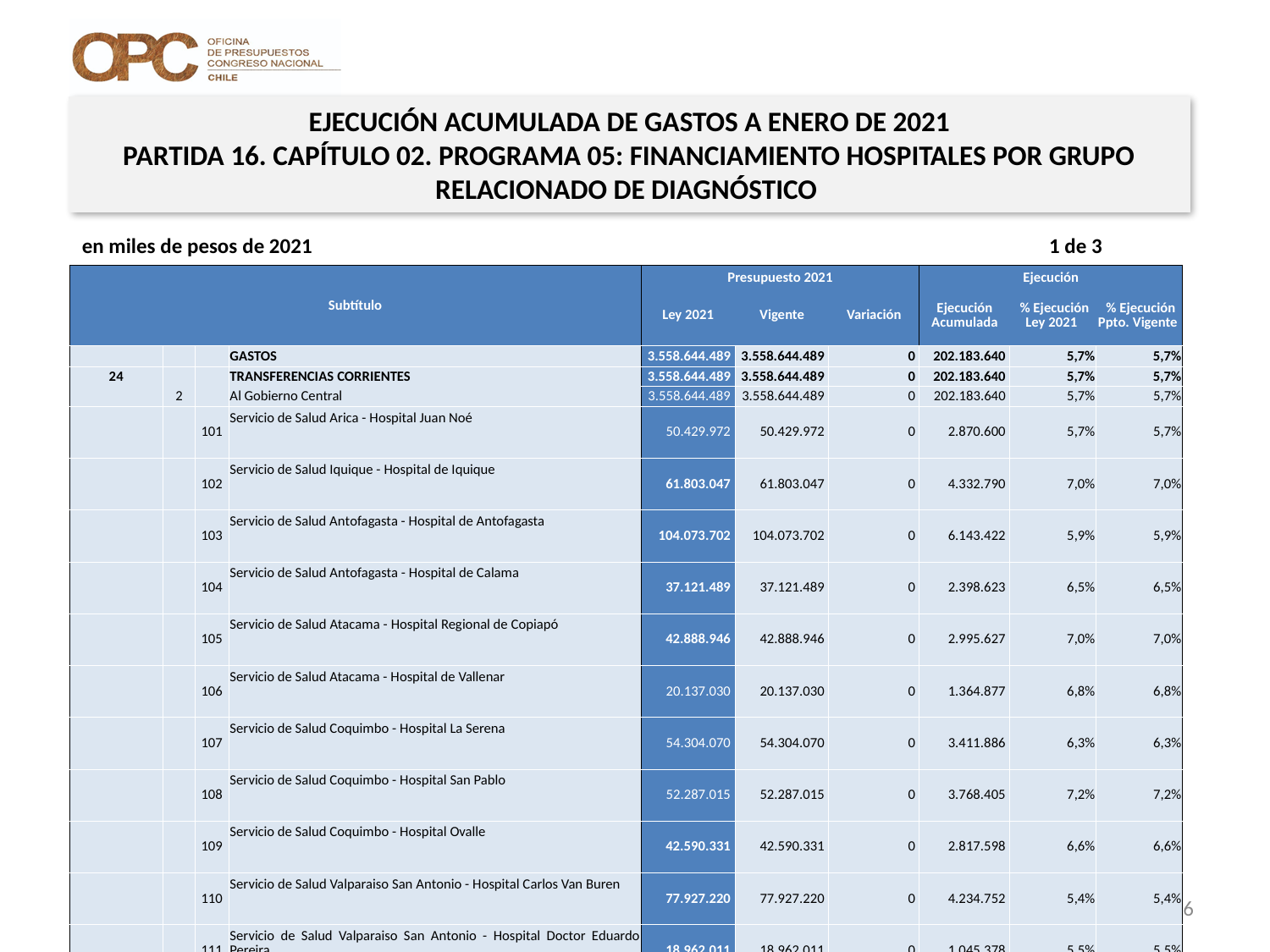

EJECUCIÓN ACUMULADA DE GASTOS A ENERO DE 2021
PARTIDA 16. CAPÍTULO 02. PROGRAMA 05: FINANCIAMIENTO HOSPITALES POR GRUPO RELACIONADO DE DIAGNÓSTICO
en miles de pesos de 2021                                                                                                                                                        1 de 3
| Subtítulo |  |  |  | Presupuesto 2021 |  |  | Ejecución |  |  |
| --- | --- | --- | --- | --- | --- | --- | --- | --- | --- |
|  |  |  |  | Ley 2021 | Vigente | Variación | Ejecución Acumulada | % Ejecución Ley 2021 | % Ejecución Ppto. Vigente |
|  |  |  | GASTOS | 3.558.644.489 | 3.558.644.489 | 0 | 202.183.640 | 5,7% | 5,7% |
| 24 |  |  | TRANSFERENCIAS CORRIENTES | 3.558.644.489 | 3.558.644.489 | 0 | 202.183.640 | 5,7% | 5,7% |
|  | 2 |  | Al Gobierno Central | 3.558.644.489 | 3.558.644.489 | 0 | 202.183.640 | 5,7% | 5,7% |
|  |  | 101 | Servicio de Salud Arica - Hospital Juan Noé | 50.429.972 | 50.429.972 | 0 | 2.870.600 | 5,7% | 5,7% |
|  |  | 102 | Servicio de Salud Iquique - Hospital de Iquique | 61.803.047 | 61.803.047 | 0 | 4.332.790 | 7,0% | 7,0% |
|  |  | 103 | Servicio de Salud Antofagasta - Hospital de Antofagasta | 104.073.702 | 104.073.702 | 0 | 6.143.422 | 5,9% | 5,9% |
|  |  | 104 | Servicio de Salud Antofagasta - Hospital de Calama | 37.121.489 | 37.121.489 | 0 | 2.398.623 | 6,5% | 6,5% |
|  |  | 105 | Servicio de Salud Atacama - Hospital Regional de Copiapó | 42.888.946 | 42.888.946 | 0 | 2.995.627 | 7,0% | 7,0% |
|  |  | 106 | Servicio de Salud Atacama - Hospital de Vallenar | 20.137.030 | 20.137.030 | 0 | 1.364.877 | 6,8% | 6,8% |
|  |  | 107 | Servicio de Salud Coquimbo - Hospital La Serena | 54.304.070 | 54.304.070 | 0 | 3.411.886 | 6,3% | 6,3% |
|  |  | 108 | Servicio de Salud Coquimbo - Hospital San Pablo | 52.287.015 | 52.287.015 | 0 | 3.768.405 | 7,2% | 7,2% |
|  |  | 109 | Servicio de Salud Coquimbo - Hospital Ovalle | 42.590.331 | 42.590.331 | 0 | 2.817.598 | 6,6% | 6,6% |
|  |  | 110 | Servicio de Salud Valparaiso San Antonio - Hospital Carlos Van Buren | 77.927.220 | 77.927.220 | 0 | 4.234.752 | 5,4% | 5,4% |
|  |  | 111 | Servicio de Salud Valparaiso San Antonio - Hospital Doctor Eduardo Pereira | 18.962.011 | 18.962.011 | 0 | 1.045.378 | 5,5% | 5,5% |
|  |  | 112 | Servicio de Salud Valparaiso San Antonio - Hospital Claudio Vicuña | 21.698.667 | 21.698.667 | 0 | 1.072.501 | 4,9% | 4,9% |
|  |  | 113 | Servicio de Salud Viña del Mar Quillota - Hospital Doctor Gustavo Fricke | 117.710.555 | 117.710.555 | 0 | 5.140.672 | 4,4% | 4,4% |
|  |  | 114 | Servicio de Salud Viña del Mar Quillota - Hospital de Quillota | 32.030.019 | 32.030.019 | 0 | 1.572.167 | 4,9% | 4,9% |
|  |  | 115 | Servicio de Salud Viña del Mar Quillota - Hospital de Quilpué | 26.523.148 | 26.523.148 | 0 | 1.884.044 | 7,1% | 7,1% |
|  |  | 116 | Servicio de Salud Aconcagua - Hospital San Camilo de San Felipe | 25.431.409 | 25.431.409 | 0 | 1.772.650 | 7,0% | 7,0% |
|  |  | 117 | Servicio de Salud Aconcagua - Hospital San Juan de Dios de los Andes | 20.742.202 | 20.742.202 | 0 | 1.417.518 | 6,8% | 6,8% |
|  |  | 118 | Servicio de Salud O'Higgins - Hospital de Rancagua | 92.230.469 | 92.230.469 | 0 | 5.176.839 | 5,6% | 5,6% |
|  |  | 119 | Servicio de Salud O'Higgins - Hospital San Fernando | 23.757.820 | 23.757.820 | 0 | 1.348.489 | 5,7% | 5,7% |
|  |  | 120 | Servicio de Salud O'Higgins - Hospital de Santa Cruz | 14.221.691 | 14.221.691 | 0 | 761.470 | 5,4% | 5,4% |
16